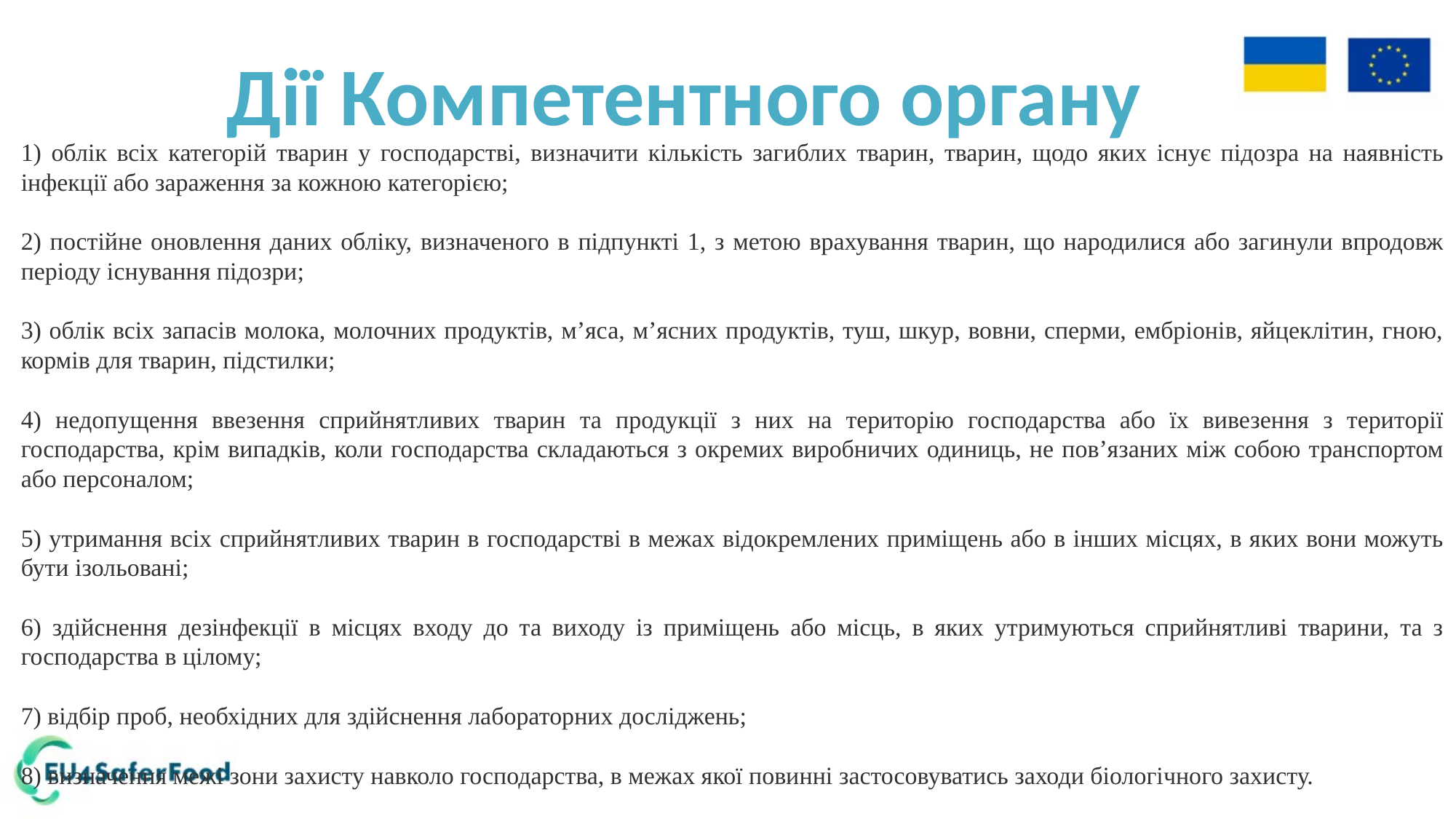

Дії Компетентного органу
1) облік всіх категорій тварин у господарстві, визначити кількість загиблих тварин, тварин, щодо яких існує підозра на наявність інфекції або зараження за кожною категорією;

2) постійне оновлення даних обліку, визначеного в підпункті 1, з метою врахування тварин, що народилися або загинули впродовж періоду існування підозри;

3) облік всіх запасів молока, молочних продуктів, м’яса, м’ясних продуктів, туш, шкур, вовни, сперми, ембріонів, яйцеклітин, гною, кормів для тварин, підстилки;

4) недопущення ввезення сприйнятливих тварин та продукції з них на територію господарства або їх вивезення з території господарства, крім випадків, коли господарства складаються з окремих виробничих одиниць, не пов’язаних між собою транспортом або персоналом;

5) утримання всіх сприйнятливих тварин в господарстві в межах відокремлених приміщень або в інших місцях, в яких вони можуть бути ізольовані;

6) здійснення дезінфекції в місцях входу до та виходу із приміщень або місць, в яких утримуються сприйнятливі тварини, та з господарства в цілому;

7) відбір проб, необхідних для здійснення лабораторних досліджень;

8) визначення межі зони захисту навколо господарства, в межах якої повинні застосовуватись заходи біологічного захисту.